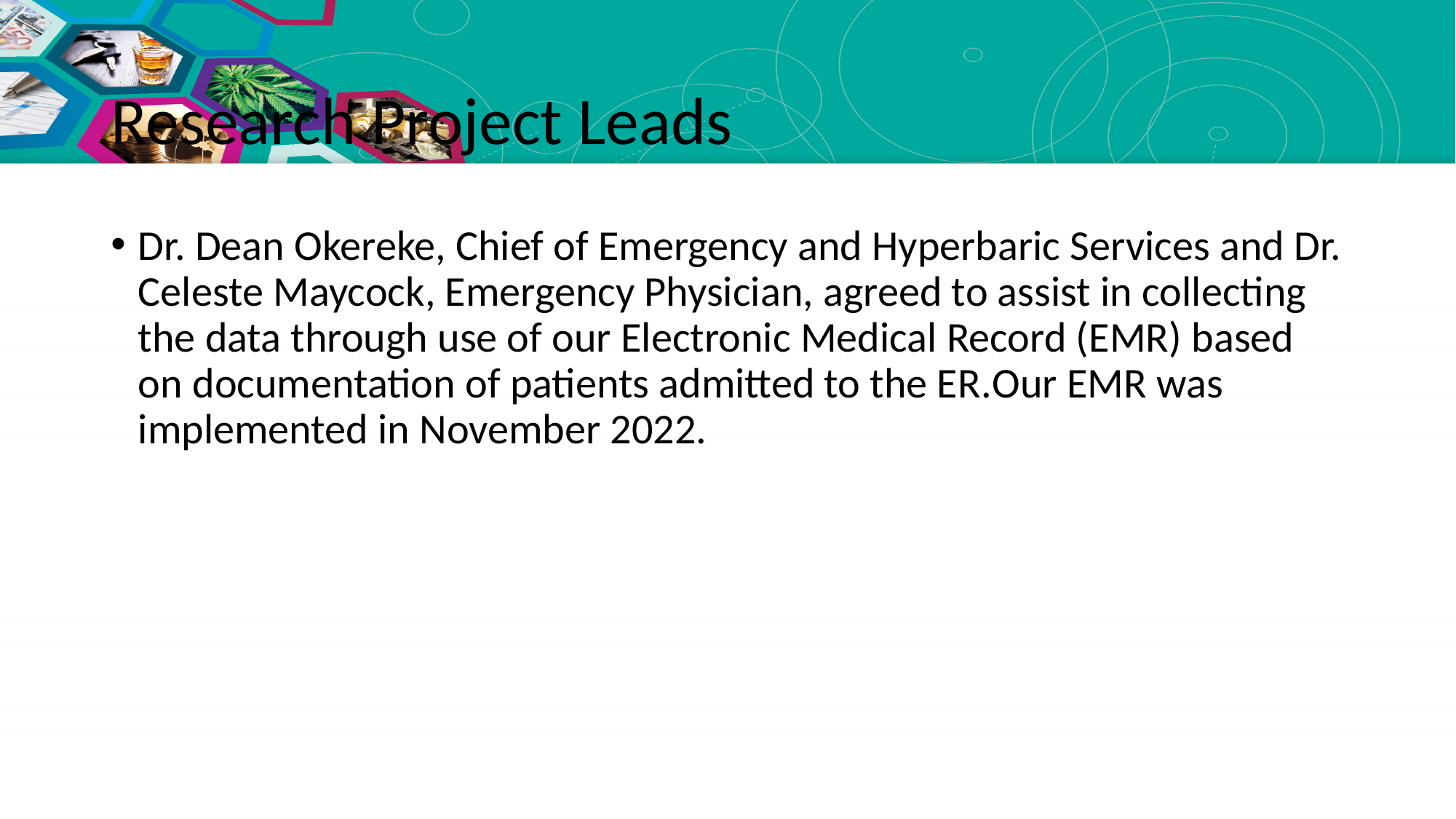

# Research Project Leads
Dr. Dean Okereke, Chief of Emergency and Hyperbaric Services and Dr. Celeste Maycock, Emergency Physician, agreed to assist in collecting the data through use of our Electronic Medical Record (EMR) based on documentation of patients admitted to the ER.Our EMR was implemented in November 2022.